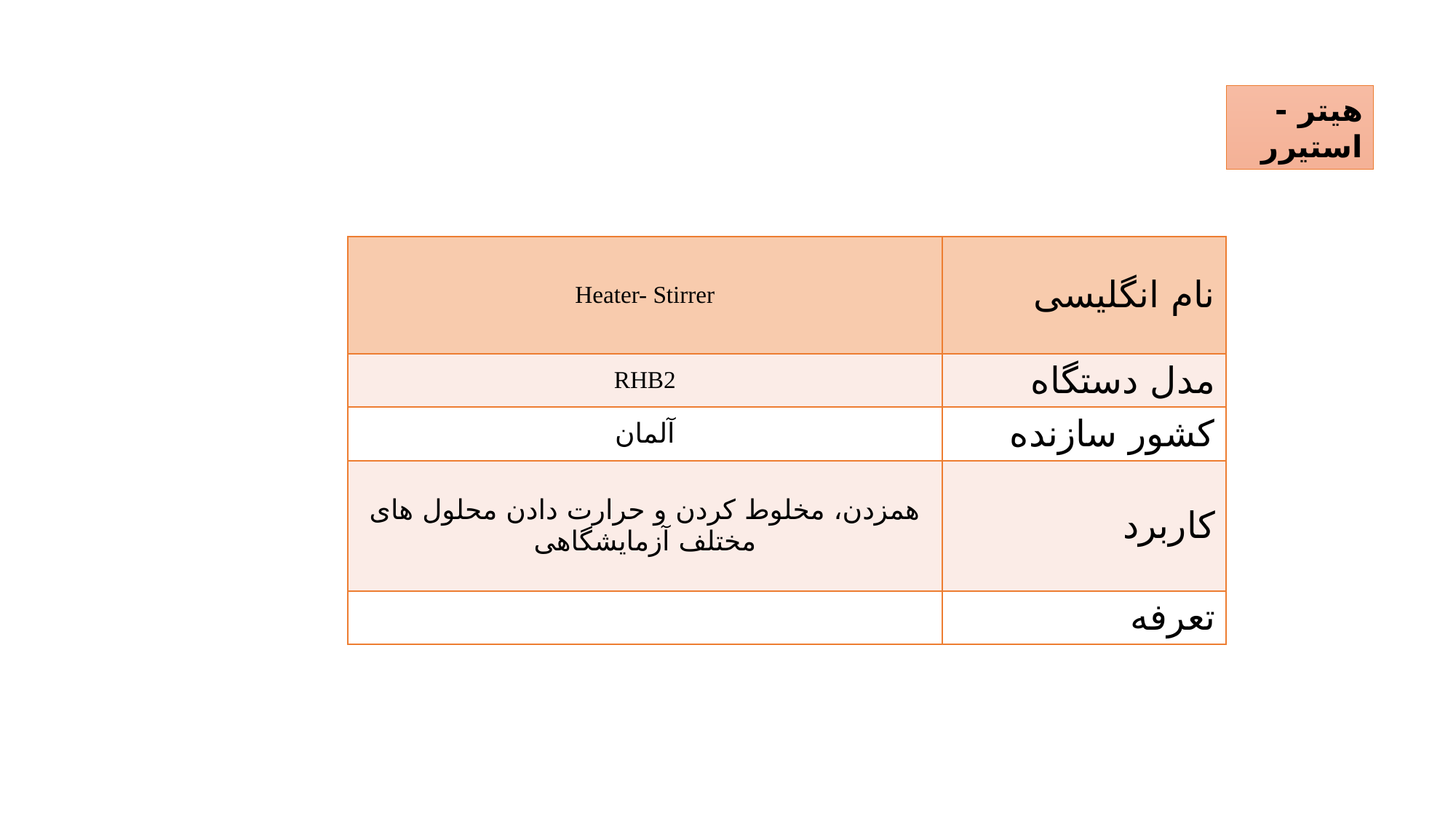

هیتر - استیرر
| Heater- Stirrer | نام انگلیسی |
| --- | --- |
| RHB2 | مدل دستگاه |
| آلمان | کشور سازنده |
| همزدن، مخلوط کردن و حرارت دادن محلول های مختلف آزمایشگاهی | کاربرد |
|  | تعرفه |